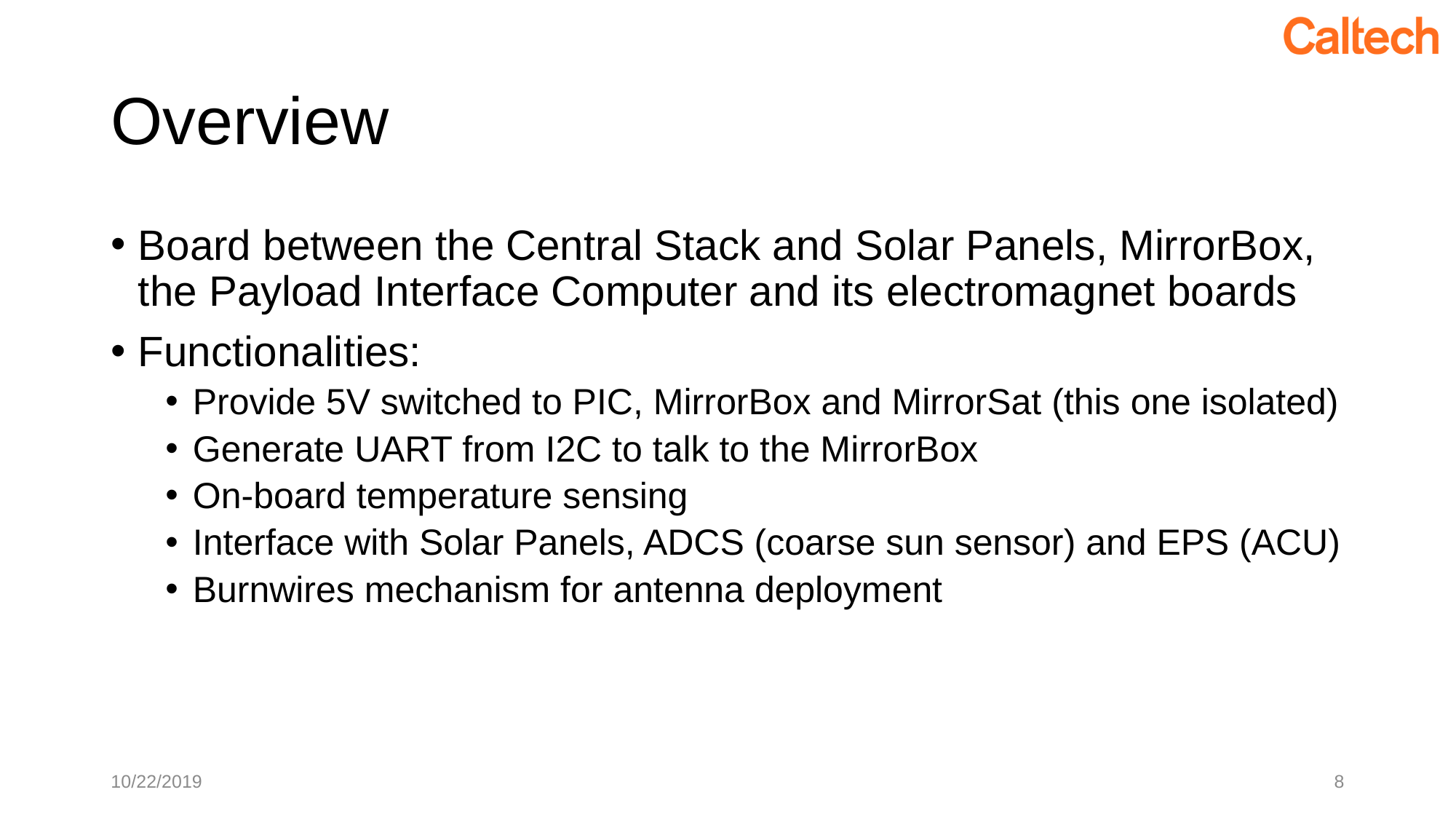

# Overview
Board between the Central Stack and Solar Panels, MirrorBox, the Payload Interface Computer and its electromagnet boards
Functionalities:
Provide 5V switched to PIC, MirrorBox and MirrorSat (this one isolated)
Generate UART from I2C to talk to the MirrorBox
On-board temperature sensing
Interface with Solar Panels, ADCS (coarse sun sensor) and EPS (ACU)
Burnwires mechanism for antenna deployment

10/22/2019
8